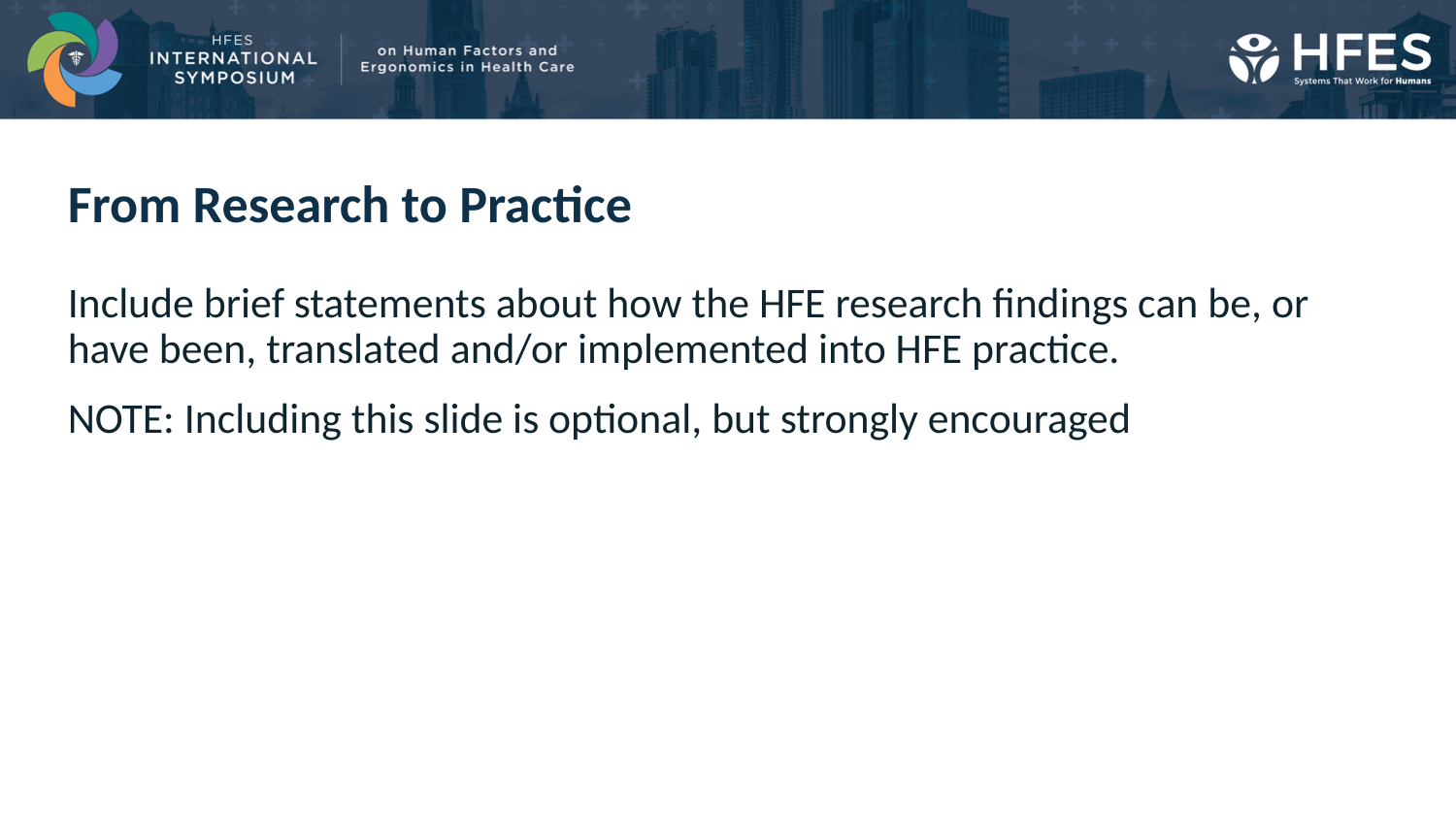

# From Research to Practice
Include brief statements about how the HFE research findings can be, or have been, translated and/or implemented into HFE practice.
NOTE: Including this slide is optional, but strongly encouraged